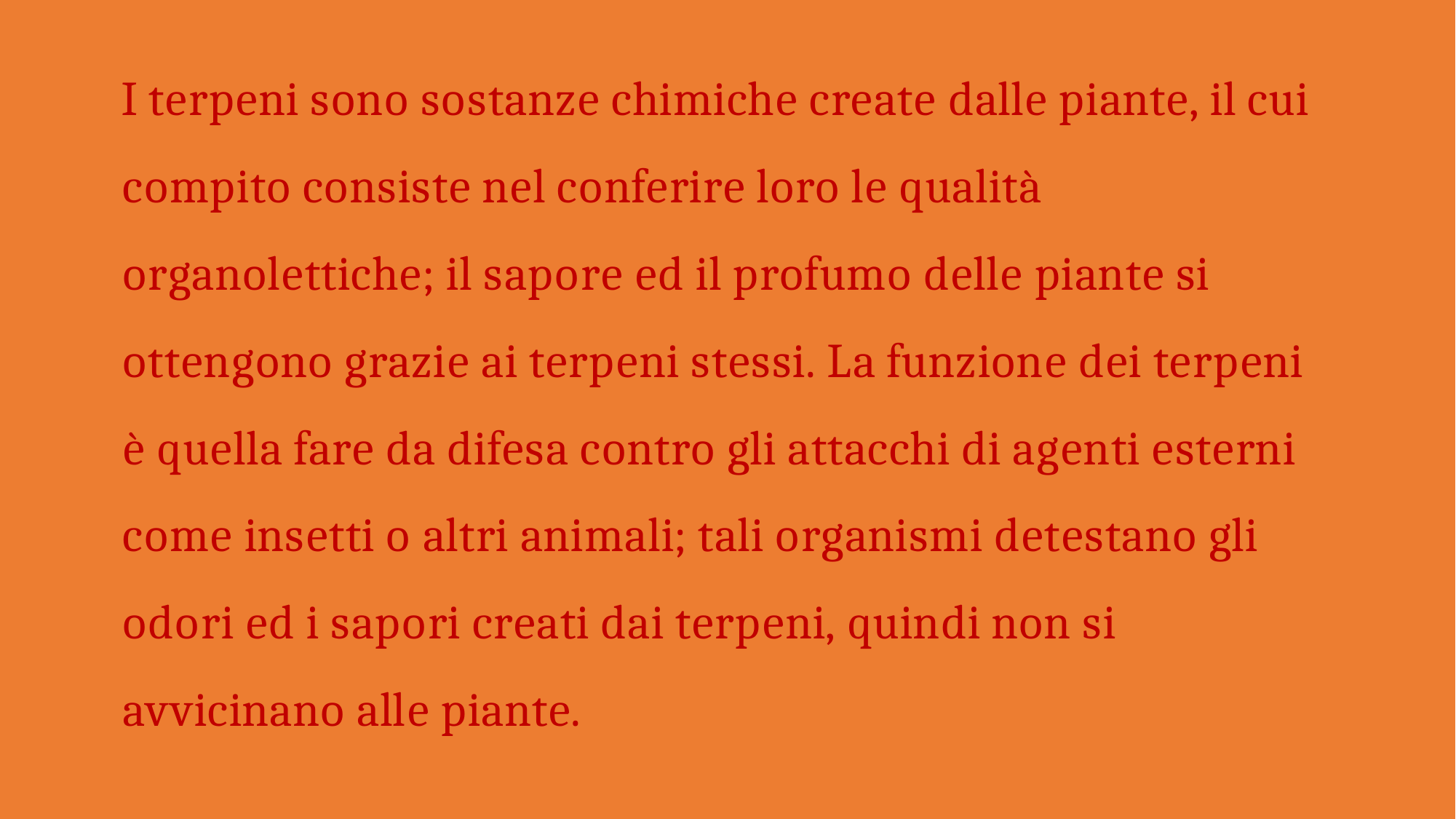

I terpeni sono sostanze chimiche create dalle piante, il cui compito consiste nel conferire loro le qualità organolettiche; il sapore ed il profumo delle piante si ottengono grazie ai terpeni stessi. La funzione dei terpeni è quella fare da difesa contro gli attacchi di agenti esterni come insetti o altri animali; tali organismi detestano gli odori ed i sapori creati dai terpeni, quindi non si avvicinano alle piante.